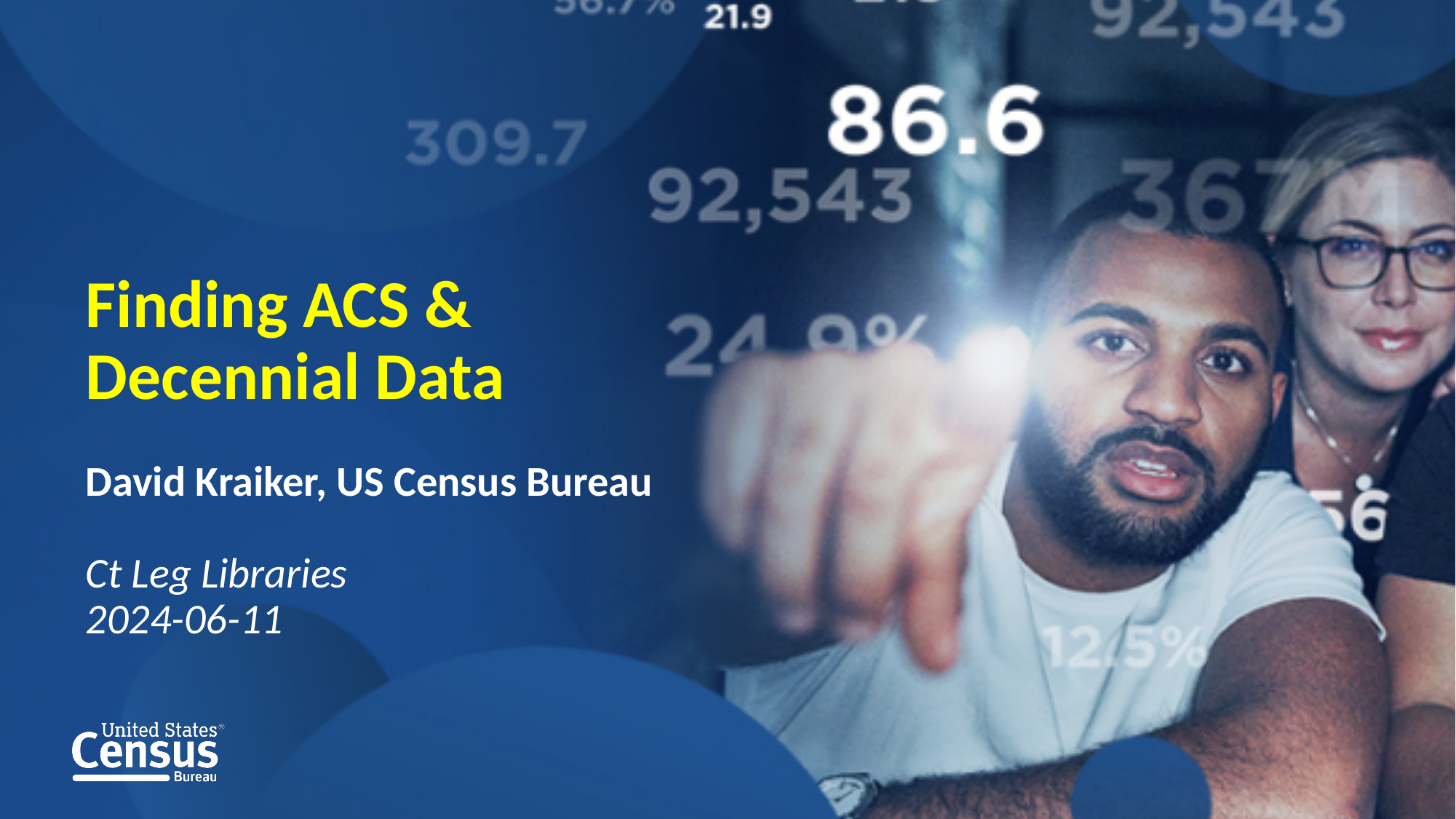

Finding ACS & Decennial Data

David Kraiker, US Census Bureau

Ct Leg Libraries
2024-06-11